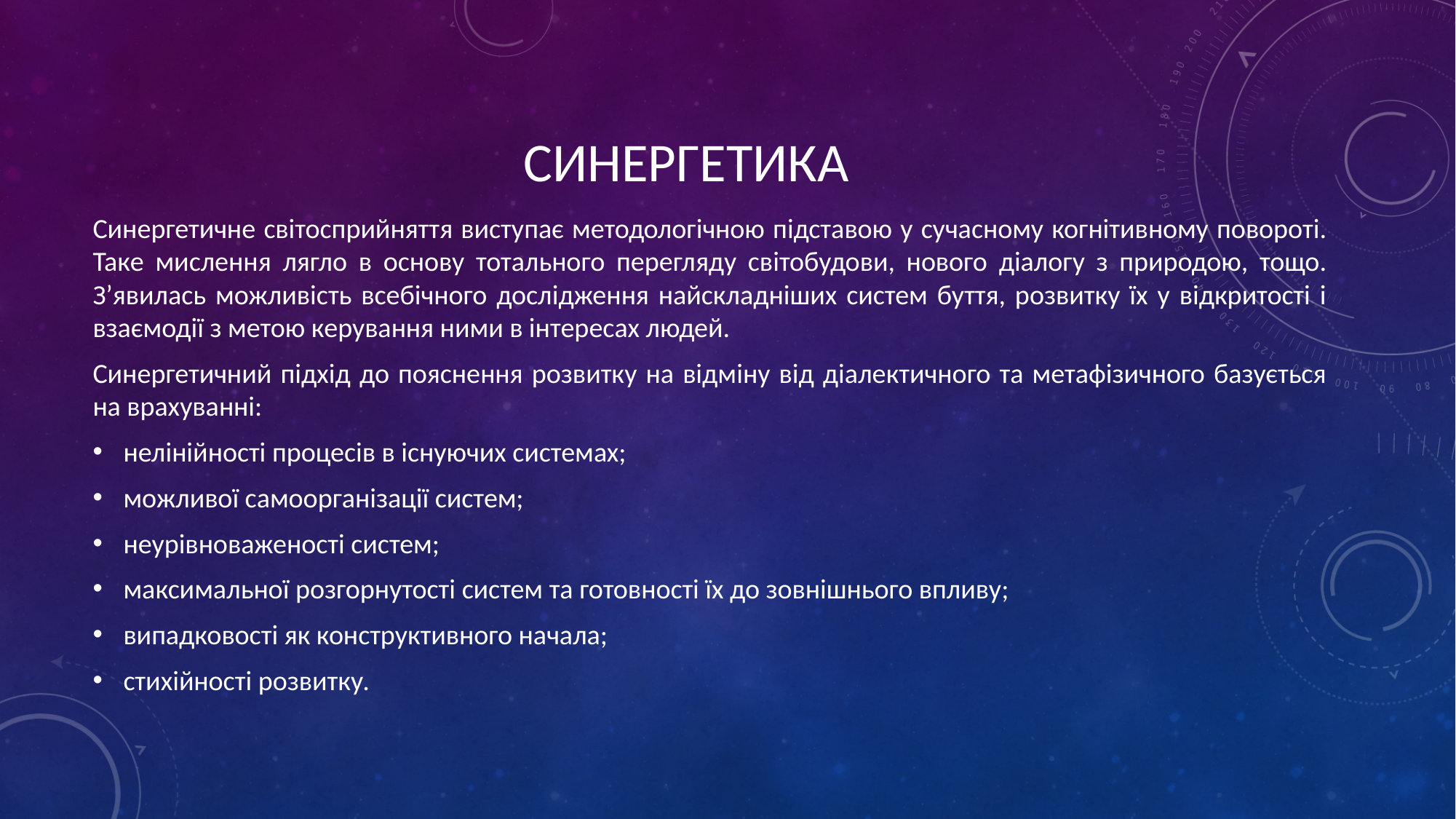

# Синергетика
Синергетичне світосприйняття виступає методологічною підставою у сучасному когнітивному повороті. Таке мислення лягло в основу тотального перегляду світобудови, нового діалогу з природою, тощо. З’явилась можливість всебічного дослідження найскладніших систем буття, розвитку їх у відкритості і взаємодії з метою керування ними в інтересах людей.
Синергетичний підхід до пояснення розвитку на відміну від діалектичного та метафізичного базується на врахуванні:
нелінійності процесів в існуючих системах;
можливої самоорганізації систем;
неурівноваженості систем;
максимальної розгорнутості систем та готовності їх до зовнішнього впливу;
випадковості як конструктивного начала;
стихійності розвитку.